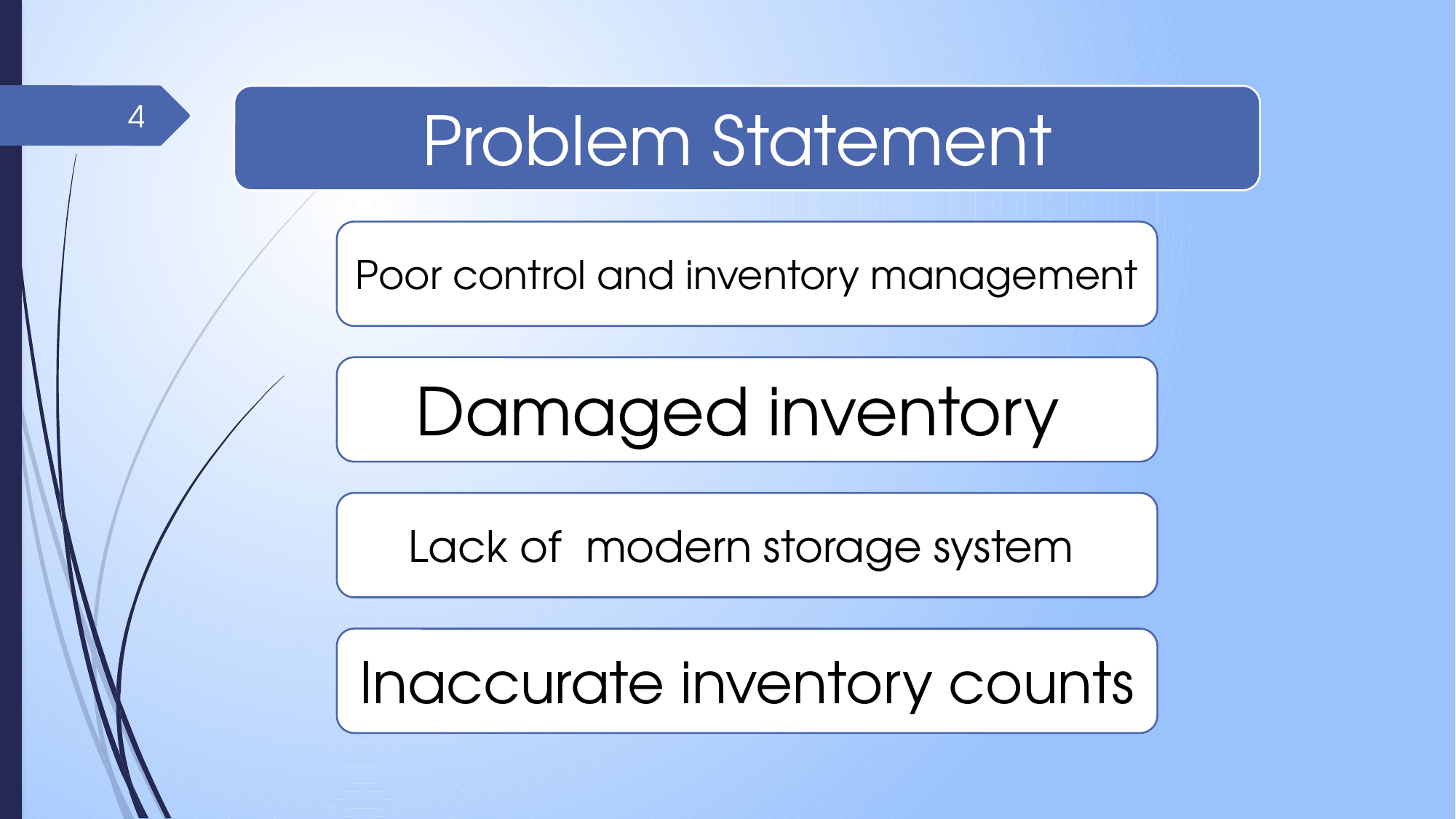

Problem Statement
Poor control and inventory management
Damaged inventory
Inaccurate inventory counts
Lack of  modern storage system
4